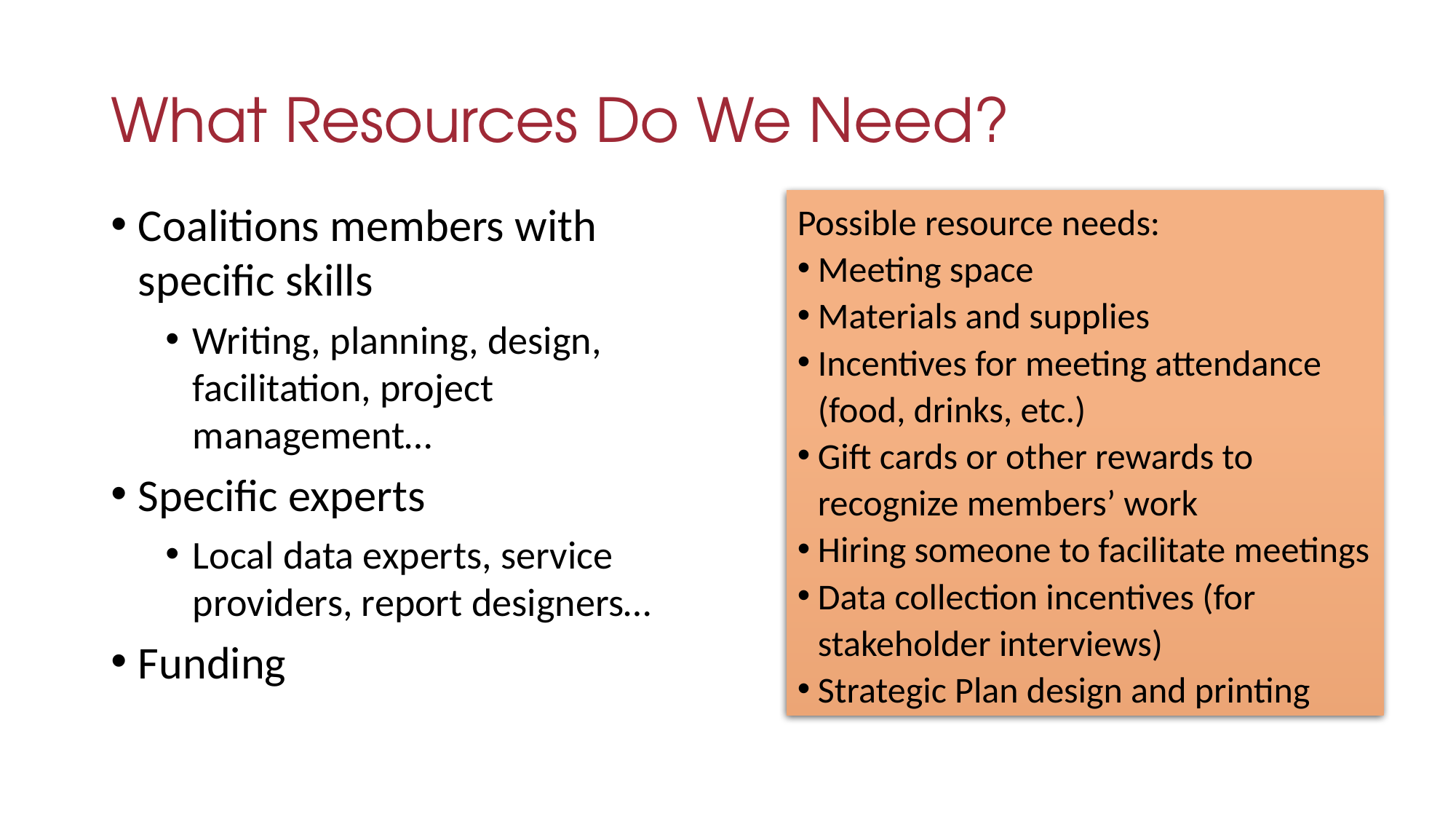

# What Resources Do We Need?
Coalitions members with specific skills
Writing, planning, design, facilitation, project management…
Specific experts
Local data experts, service providers, report designers…
Funding
Possible resource needs:
Meeting space
Materials and supplies
Incentives for meeting attendance (food, drinks, etc.)
Gift cards or other rewards to recognize members’ work
Hiring someone to facilitate meetings
Data collection incentives (for stakeholder interviews)
Strategic Plan design and printing